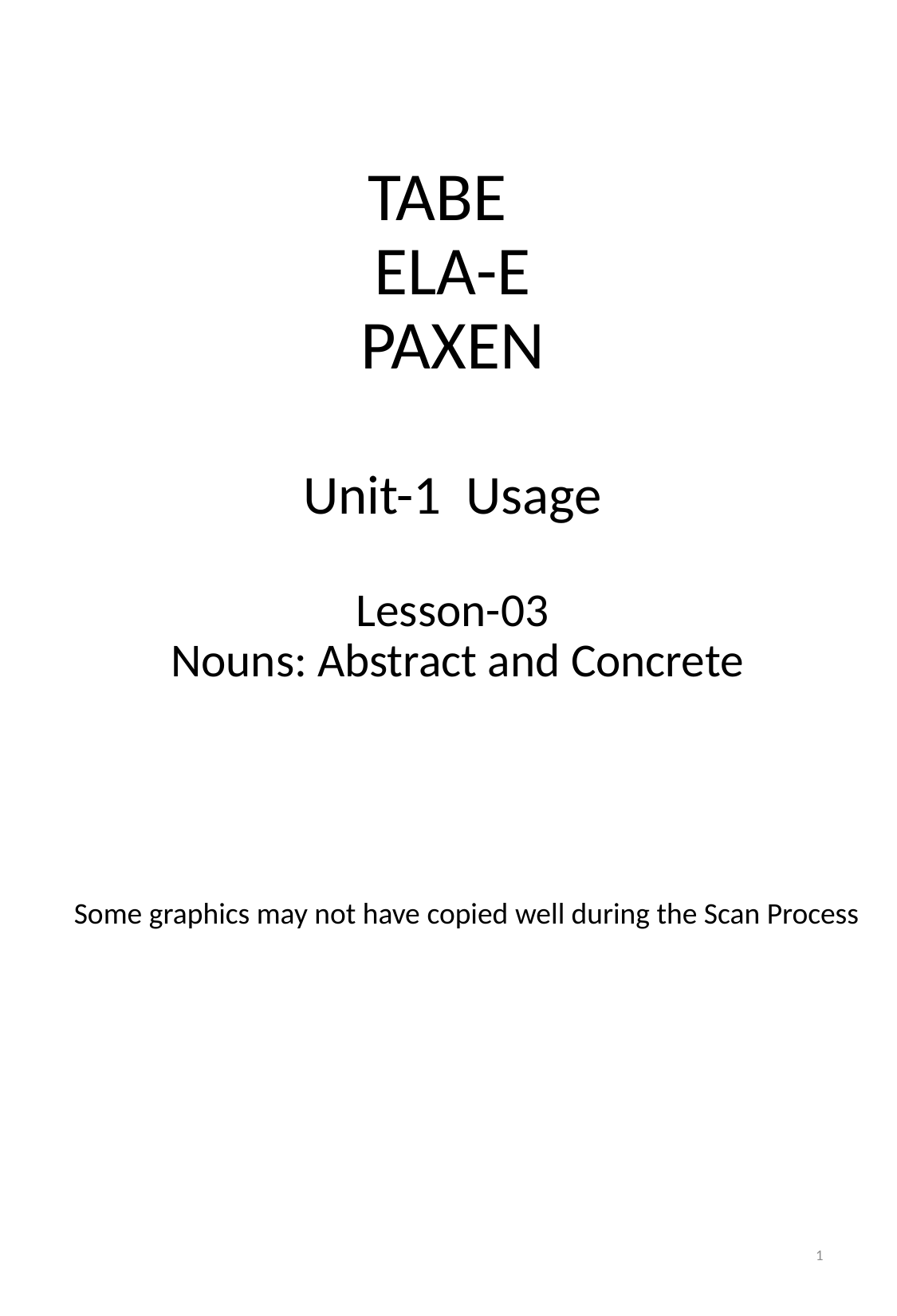

# TABE ELA-E PAXEN Unit-1  Usage Lesson-03 Nouns: Abstract and Concrete
Some graphics may not have copied well during the Scan Process
1